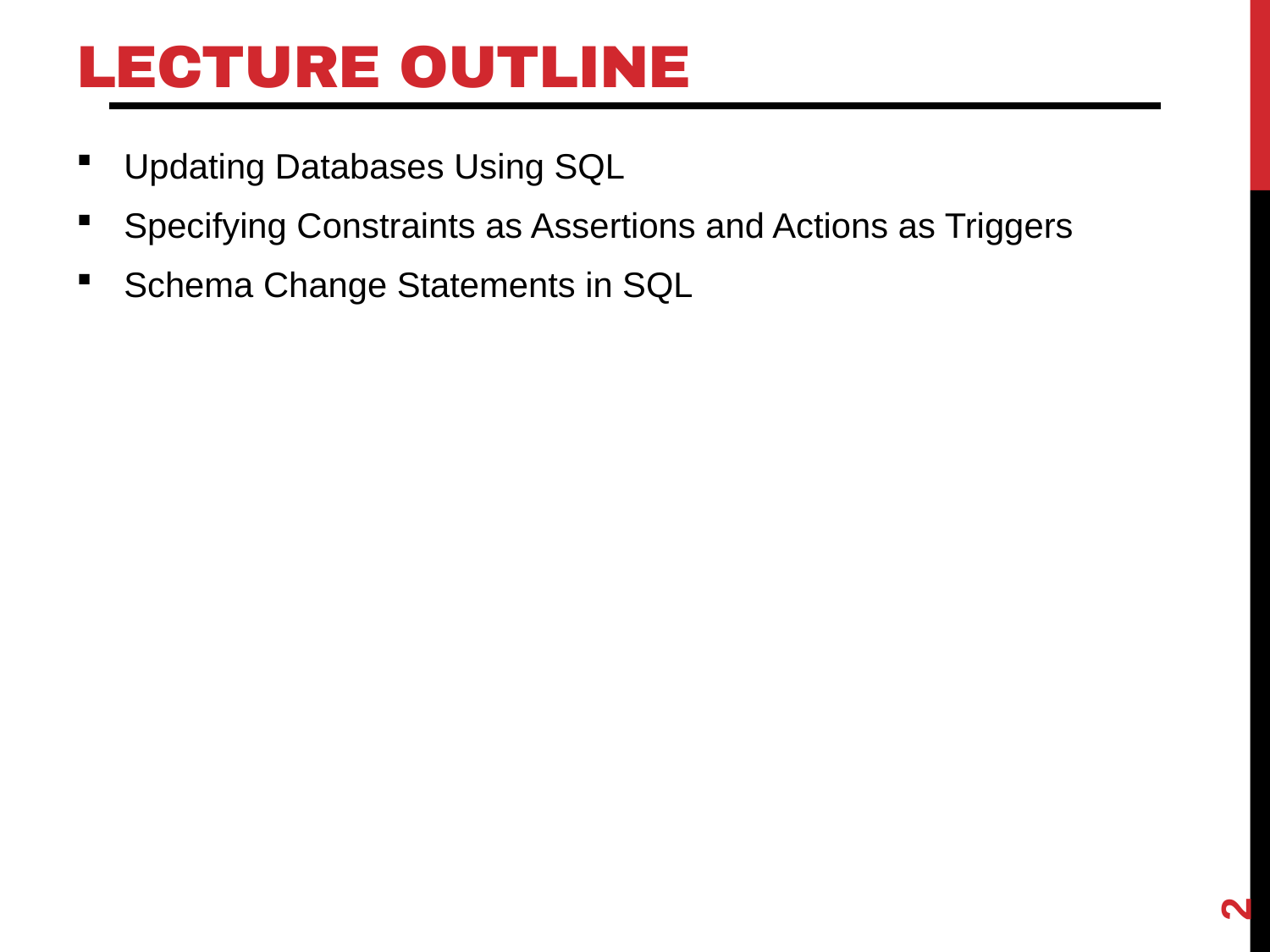

# Lecture Outline
Updating Databases Using SQL
Specifying Constraints as Assertions and Actions as Triggers
Schema Change Statements in SQL
2